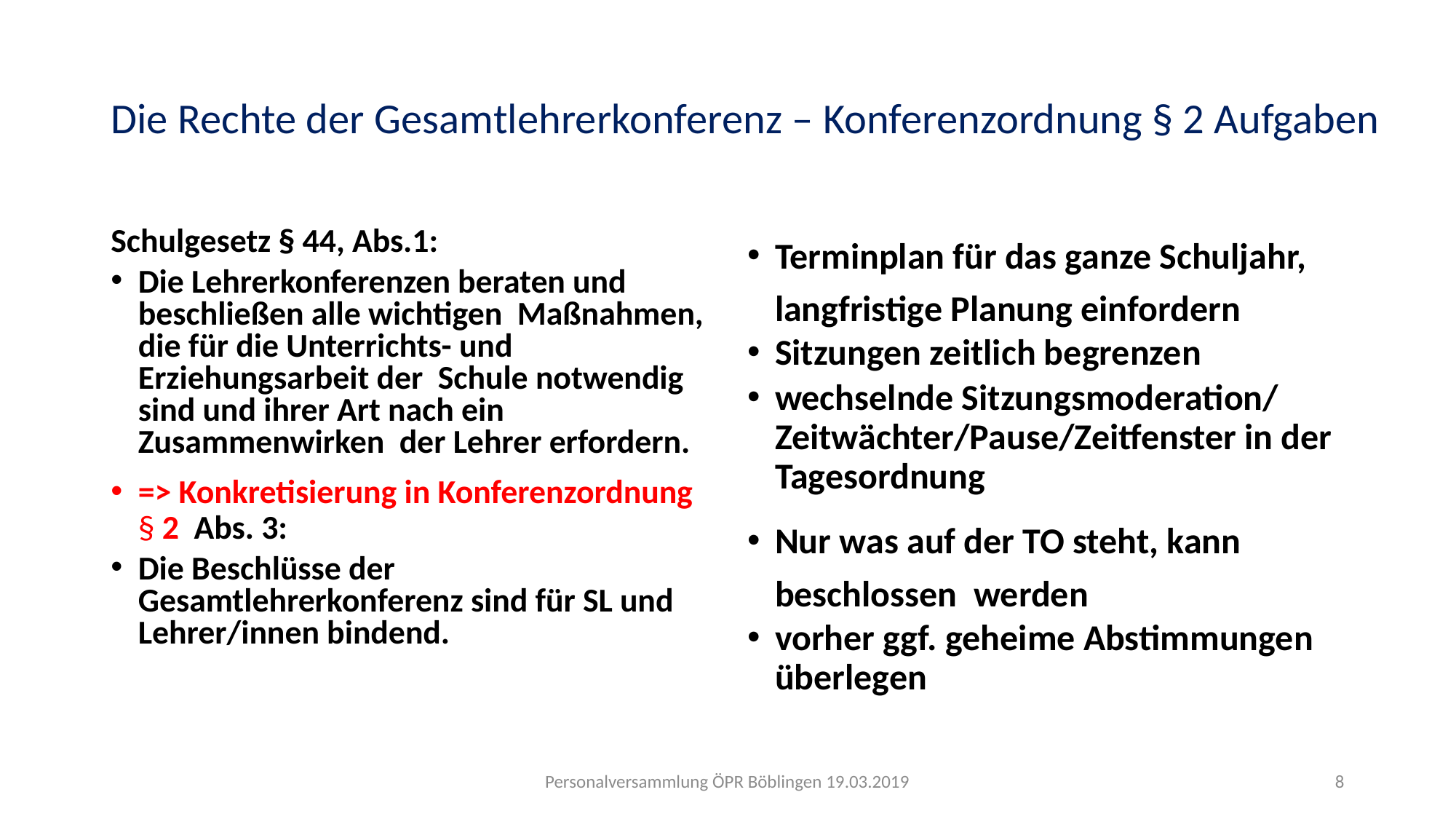

# Die Rechte der Gesamtlehrerkonferenz – Konferenzordnung § 2 Aufgaben
Schulgesetz § 44, Abs.1:
Die Lehrerkonferenzen beraten und beschließen alle wichtigen  Maßnahmen, die für die Unterrichts- und Erziehungsarbeit der  Schule notwendig sind und ihrer Art nach ein Zusammenwirken  der Lehrer erfordern.
=> Konkretisierung in Konferenzordnung § 2  Abs. 3:
Die Beschlüsse der Gesamtlehrerkonferenz sind für SL und  Lehrer/innen bindend.

Terminplan für das ganze Schuljahr, langfristige Planung einfordern
Sitzungen zeitlich begrenzen
wechselnde Sitzungsmoderation/ Zeitwächter/Pause/Zeitfenster in der Tagesordnung
Nur was auf der TO steht, kann beschlossen  werden
vorher ggf. geheime Abstimmungen überlegen

Personalversammlung ÖPR Böblingen 19.03.2019
8